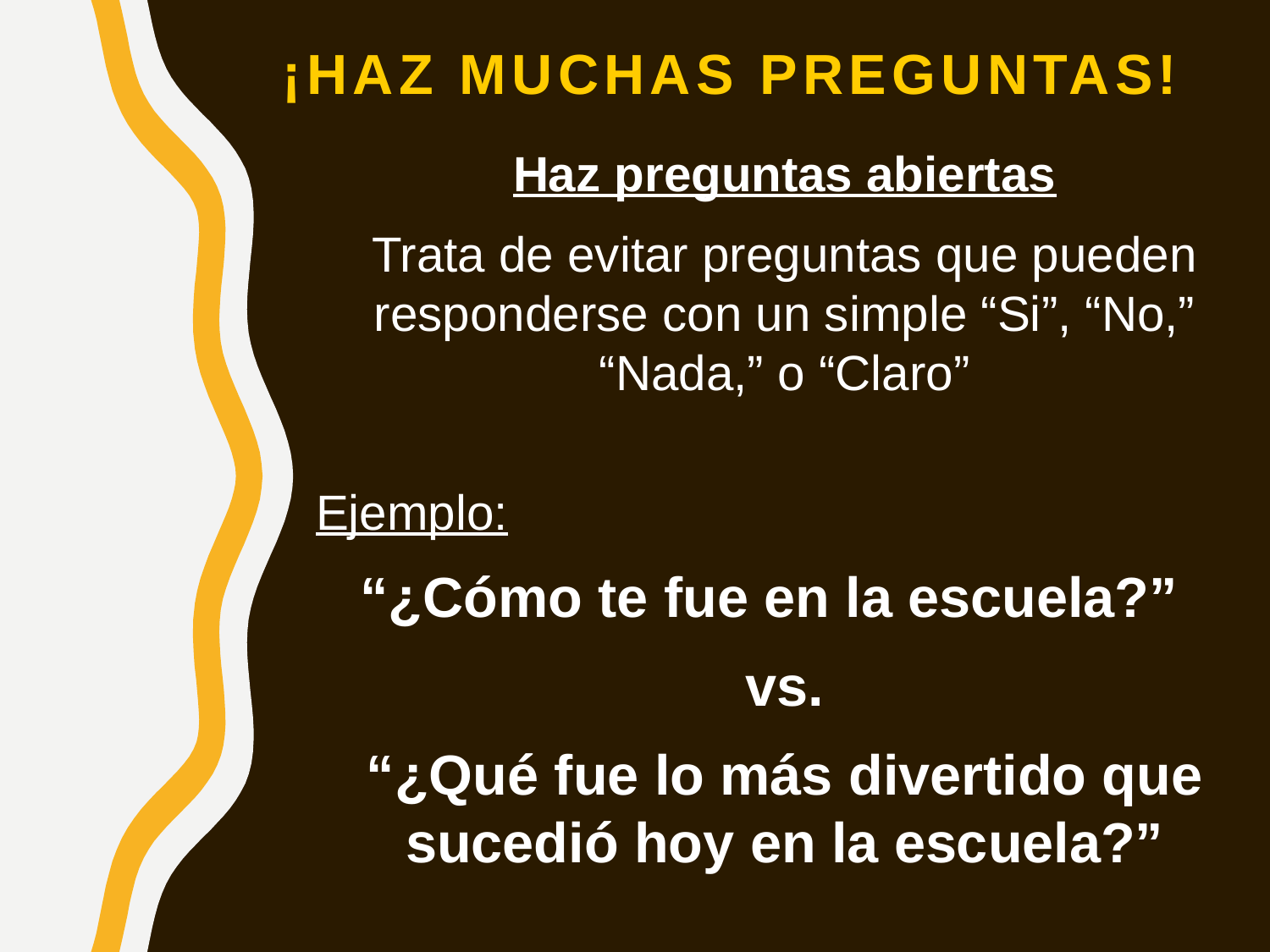

¡HAZ MUCHAS PREGUNTAS!

Haz preguntas abiertas
Trata de evitar preguntas que pueden responderse con un simple “Si”, “No,” “Nada,” o “Claro”

Ejemplo:
“¿Cómo te fue en la escuela?”
vs.
“¿Qué fue lo más divertido que sucedió hoy en la escuela?”